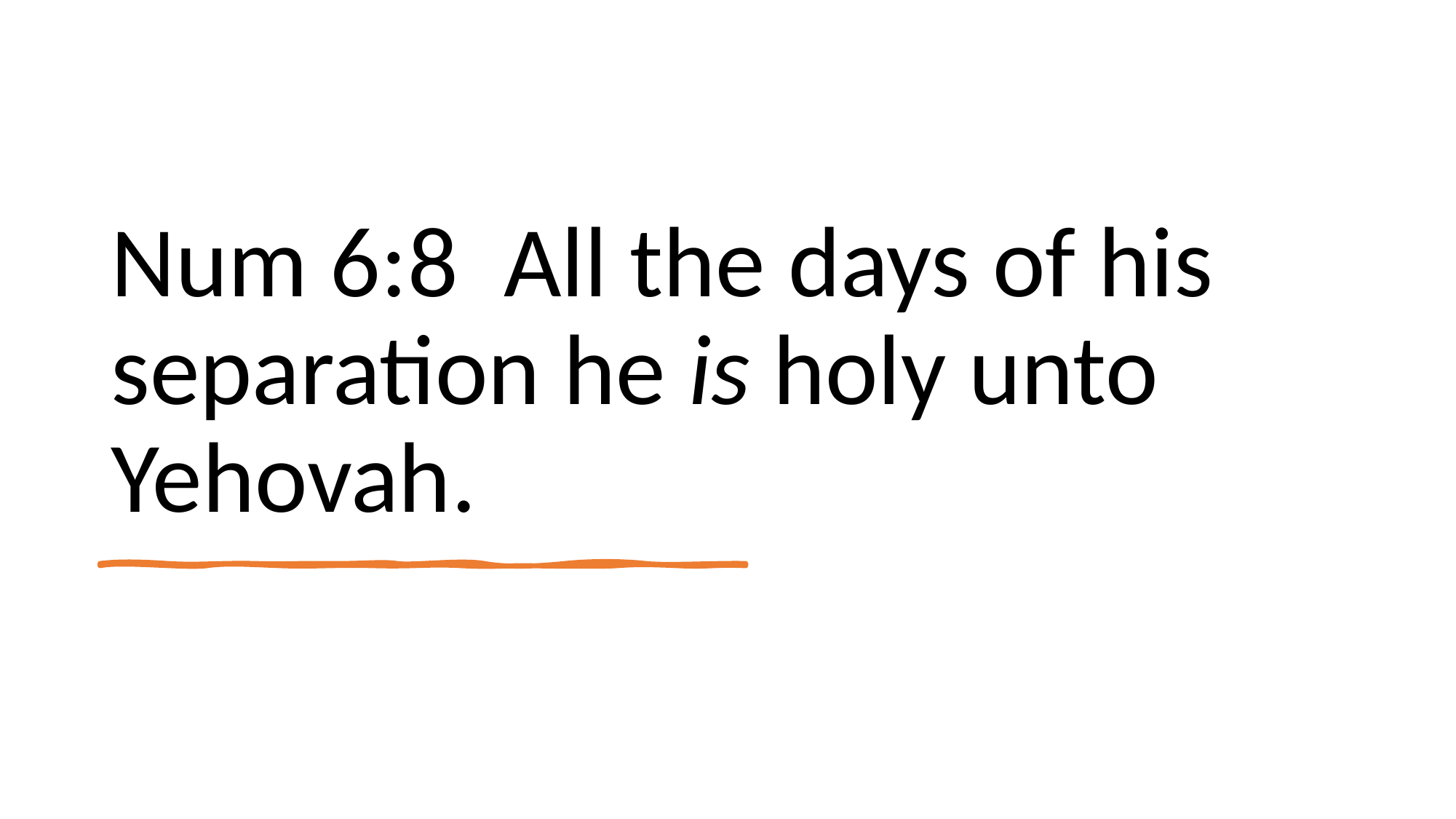

Num 6:8  All the days of his separation he is holy unto Yehovah.